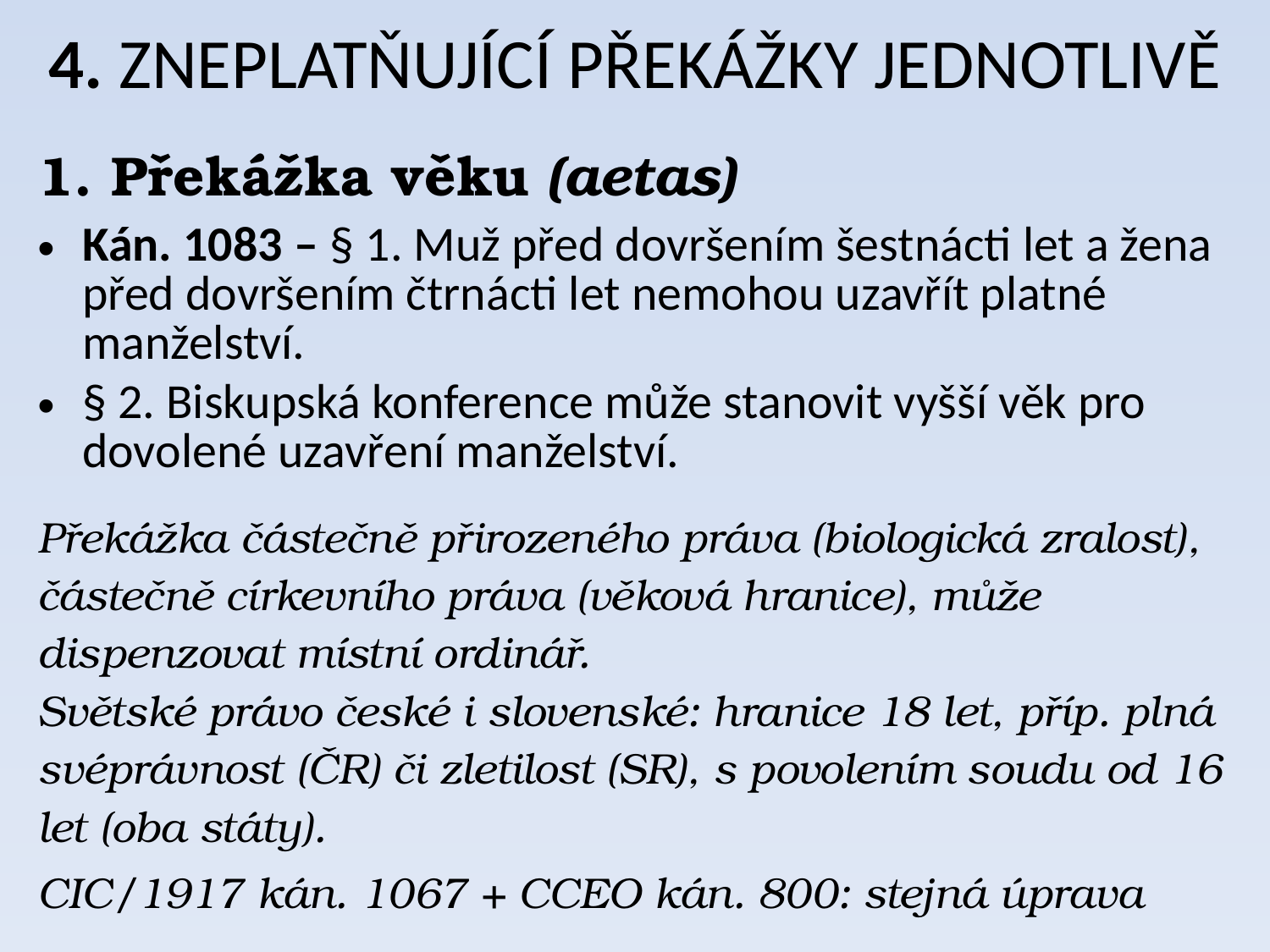

# 4. ZNEPLATŇUJÍCÍ PŘEKÁŽKY JEDNOTLIVĚ
1. Překážka věku (aetas)
Kán. 1083 – § 1. Muž před dovršením šestnácti let a žena před dovršením čtrnácti let nemohou uzavřít platné manželství.
§ 2. Biskupská konference může stanovit vyšší věk pro dovolené uzavření manželství.
Překážka částečně přirozeného práva (biologická zralost), částečně církevního práva (věková hranice), může dispenzovat místní ordinář.
Světské právo české i slovenské: hranice 18 let, příp. plná svéprávnost (ČR) či zletilost (SR), s povolením soudu od 16 let (oba státy).
CIC/1917 kán. 1067 + CCEO kán. 800: stejná úprava